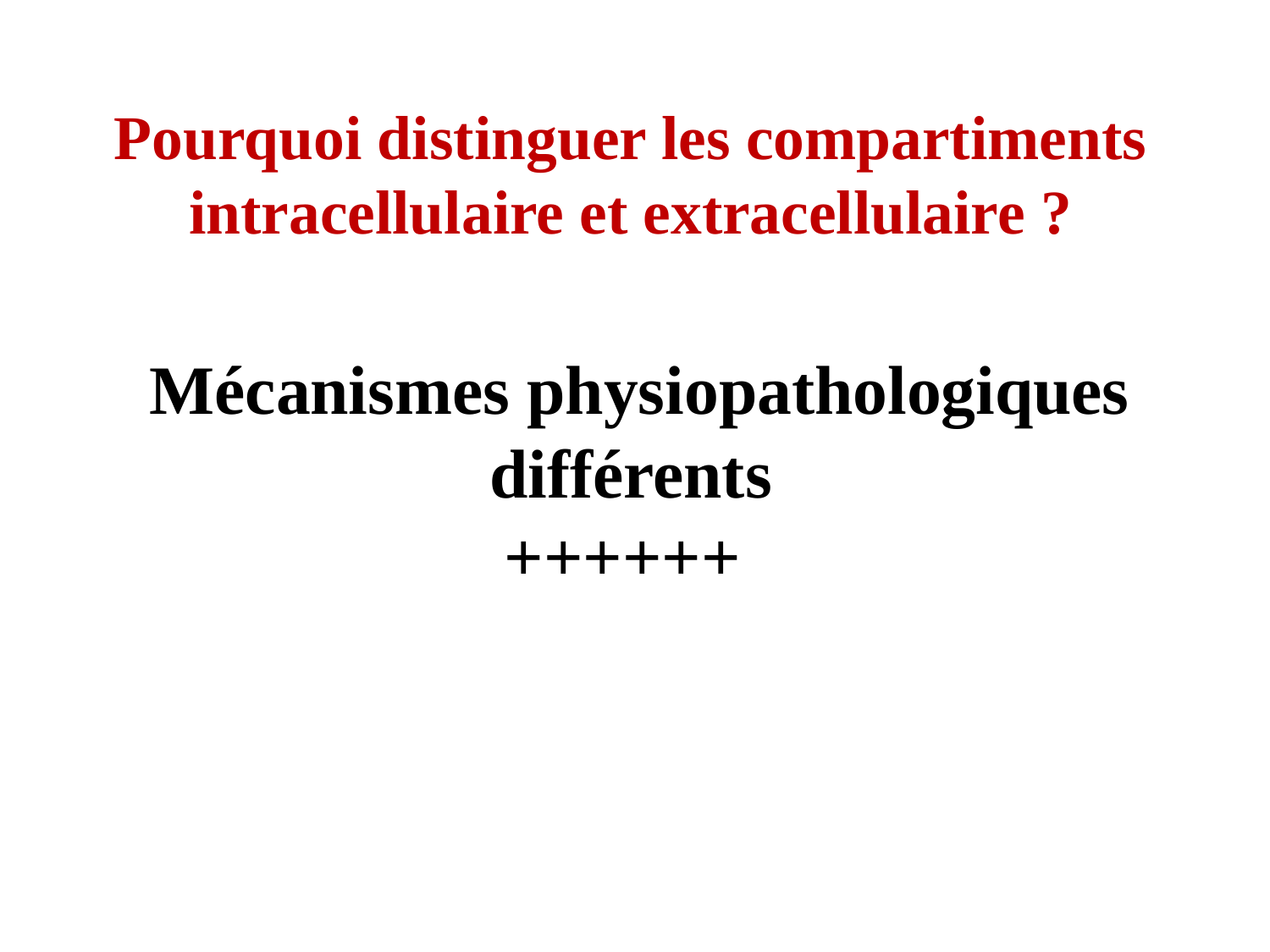

# Pourquoi distinguer les compartiments intracellulaire et extracellulaire ? Mécanismes physiopathologiques différents ++++++